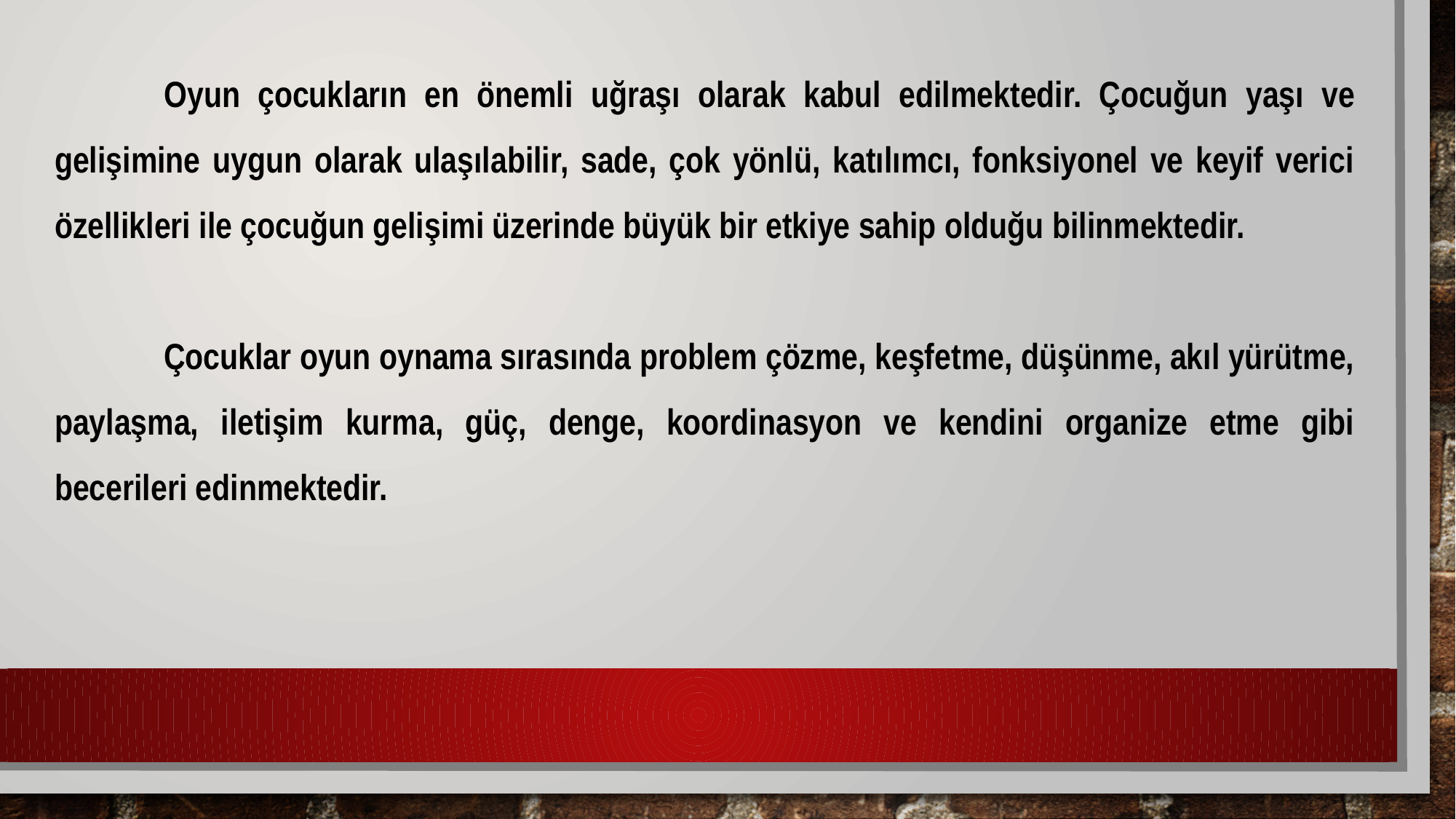

Oyun çocukların en önemli uğraşı olarak kabul edilmektedir. Çocuğun yaşı ve gelişimine uygun olarak ulaşılabilir, sade, çok yönlü, katılımcı, fonksiyonel ve keyif verici özellikleri ile çocuğun gelişimi üzerinde büyük bir etkiye sahip olduğu bilinmektedir.

 	Çocuklar oyun oynama sırasında problem çözme, keşfetme, düşünme, akıl yürütme, paylaşma, iletişim kurma, güç, denge, koordinasyon ve kendini organize etme gibi becerileri edinmektedir.